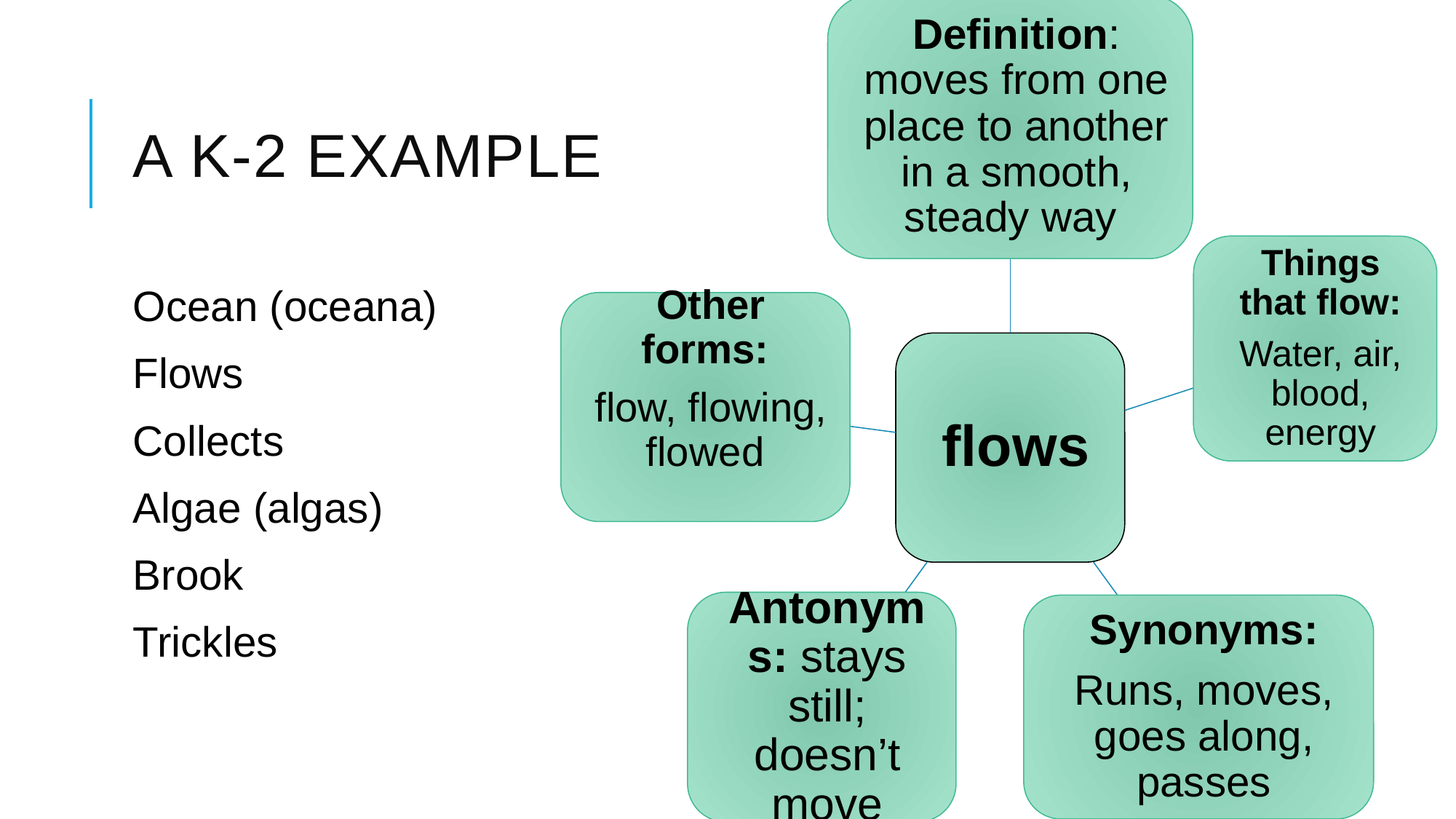

flows
Definition: moves from one place to another in a smooth, steady way
Things that flow:
Water, air, blood, energy
Synonyms:
Runs, moves, goes along, passes
Antonyms: stays still; doesn’t move
Other forms:
flow, flowing, flowed

# A K-2 example
Ocean (oceana)
Flows
Collects
Algae (algas)
Brook
Trickles